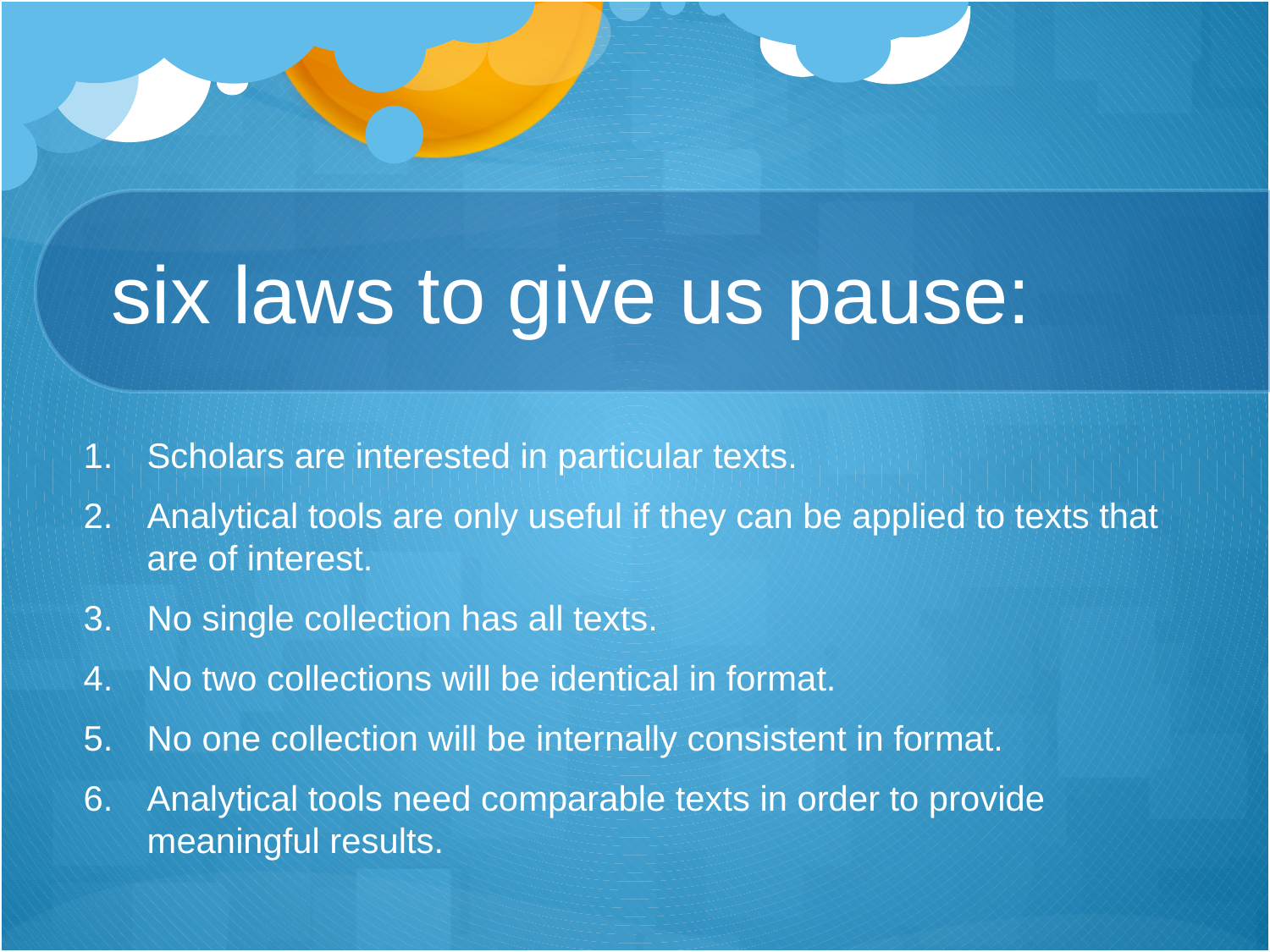

# six laws to give us pause:
Scholars are interested in particular texts.
Analytical tools are only useful if they can be applied to texts that are of interest.
No single collection has all texts.
No two collections will be identical in format.
No one collection will be internally consistent in format.
Analytical tools need comparable texts in order to provide meaningful results.